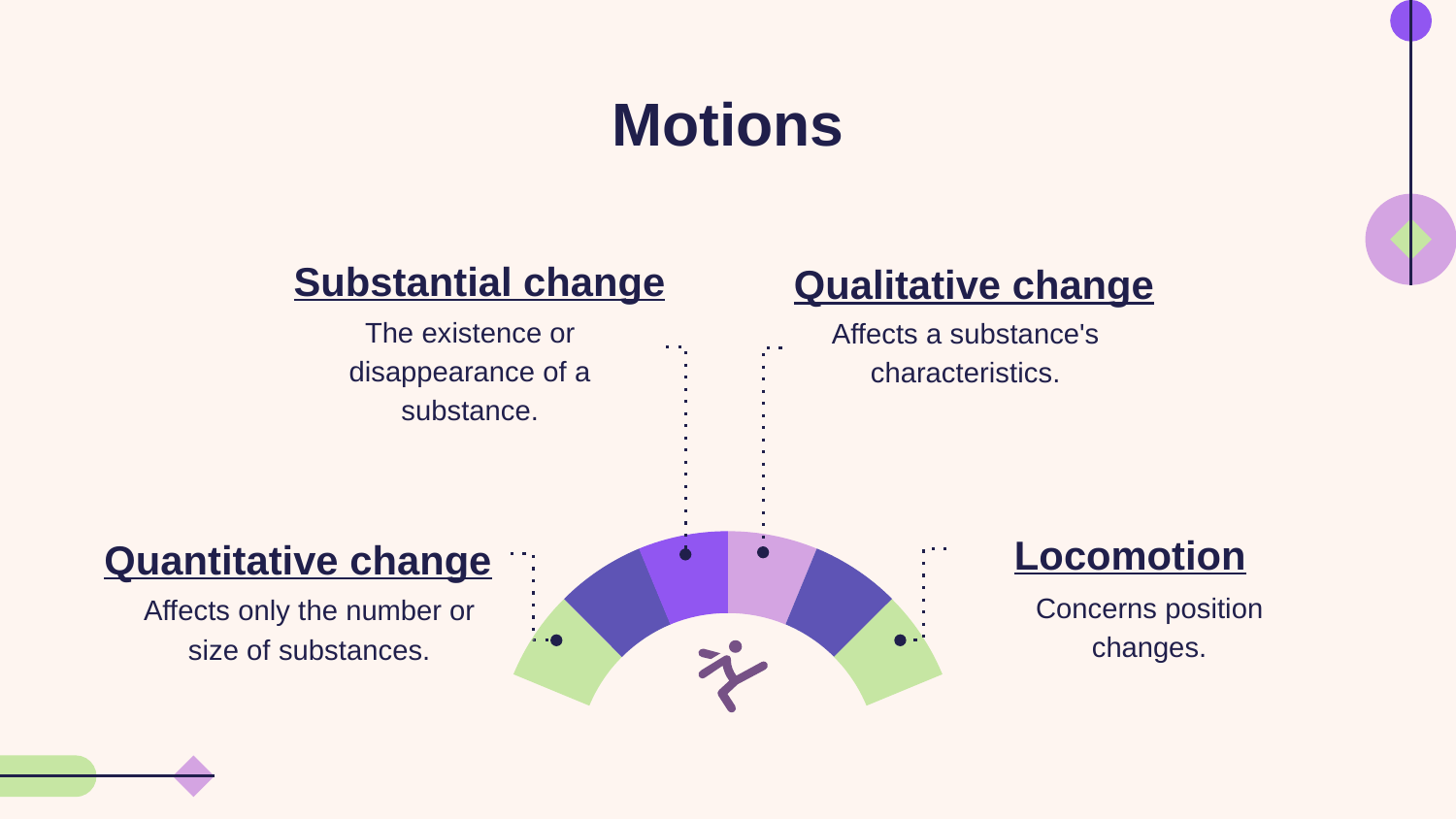

# Motions
Substantial change
Qualitative change
The existence or disappearance of a substance.
Affects a substance's characteristics.

Locomotion
Quantitative change

Concerns position changes.
Affects only the number or size of substances.